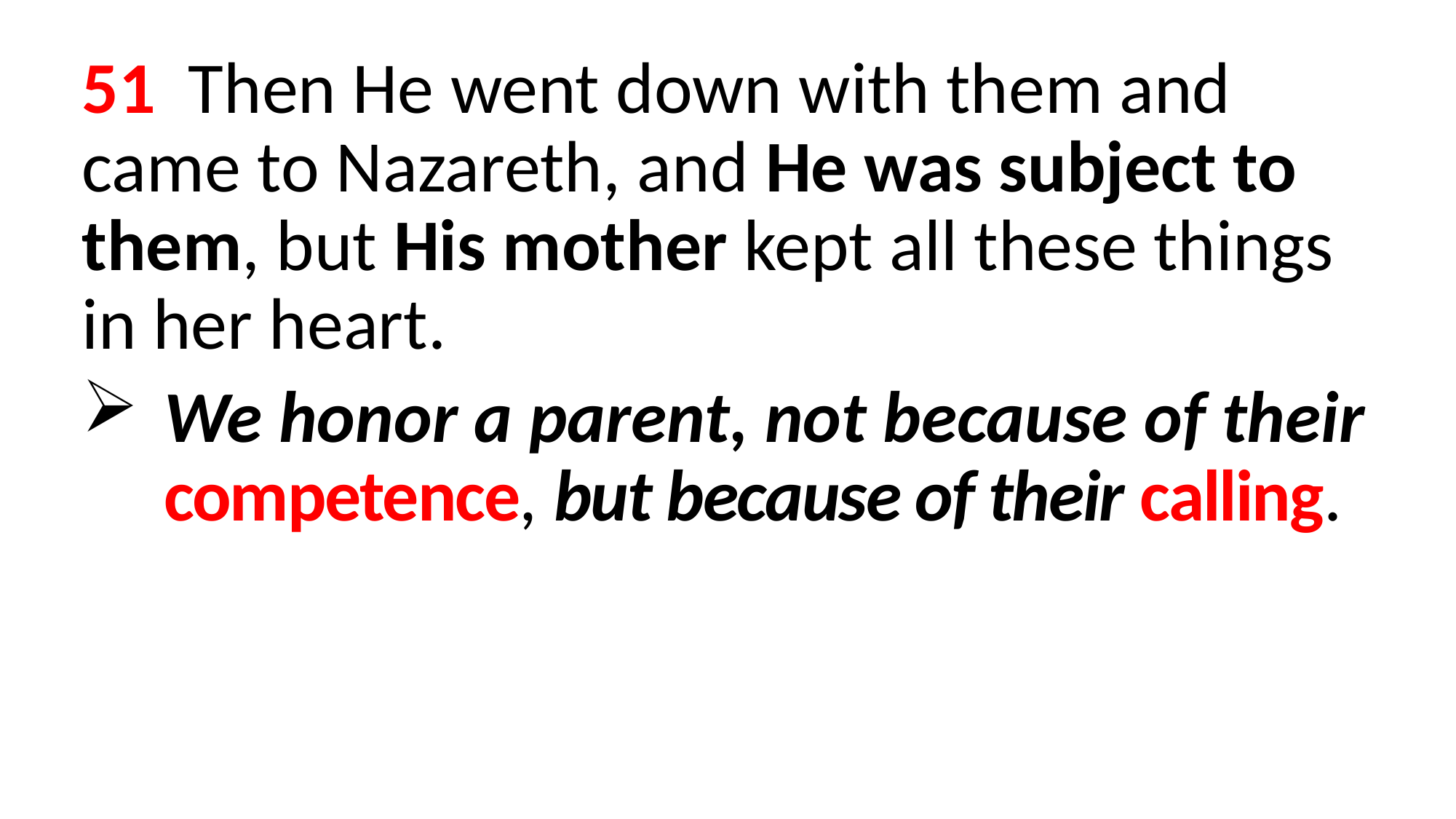

51  Then He went down with them and came to Nazareth, and He was subject to them, but His mother kept all these things in her heart.
We honor a parent, not because of their competence, but because of their calling.